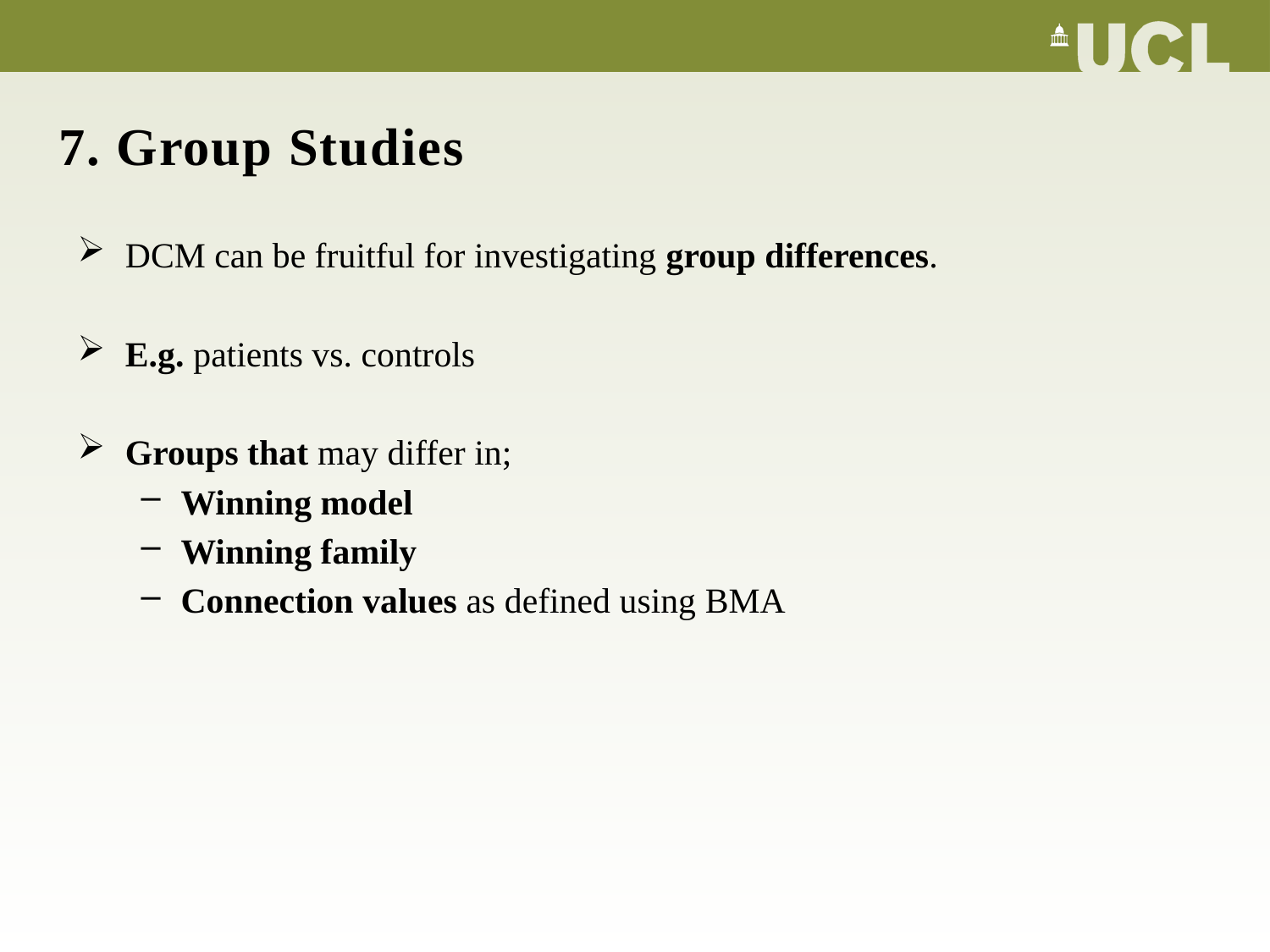

# 7. Group Studies
DCM can be fruitful for investigating group differences.

E.g. patients vs. controls

Groups that may differ in;
Winning model
Winning family
Connection values as defined using BMA